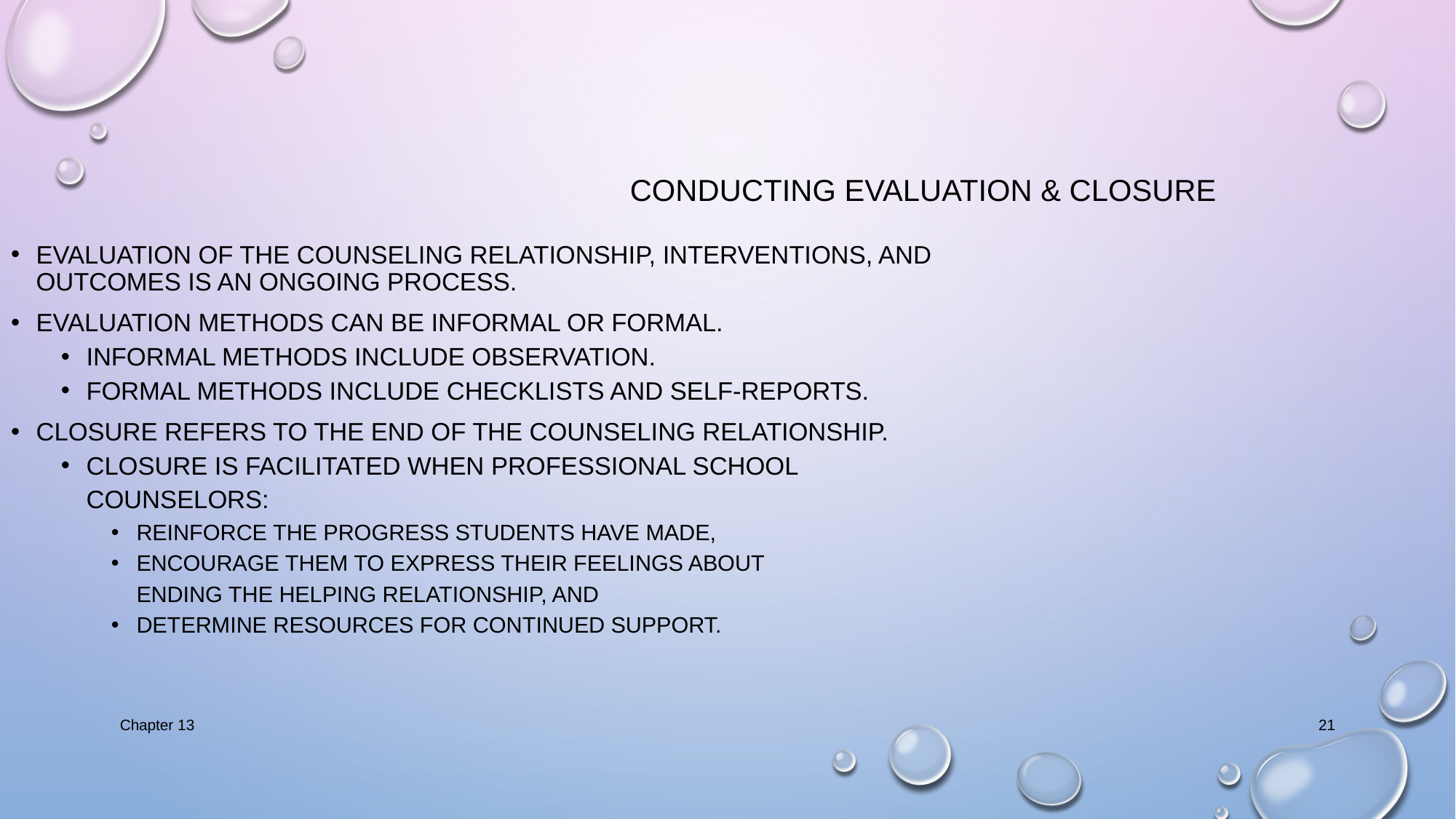

Conducting Evaluation & Closure
Evaluation of the counseling relationship, interventions, and outcomes is an ongoing process.
Evaluation methods can be informal or formal.
Informal methods include observation.
Formal methods include checklists and self-reports.
Closure refers to the end of the counseling relationship.
Closure is facilitated when professional school
	counselors:
reinforce the progress students have made,
encourage them to express their feelings about
	ending the helping relationship, and
determine resources for continued support.

Chapter 13
21